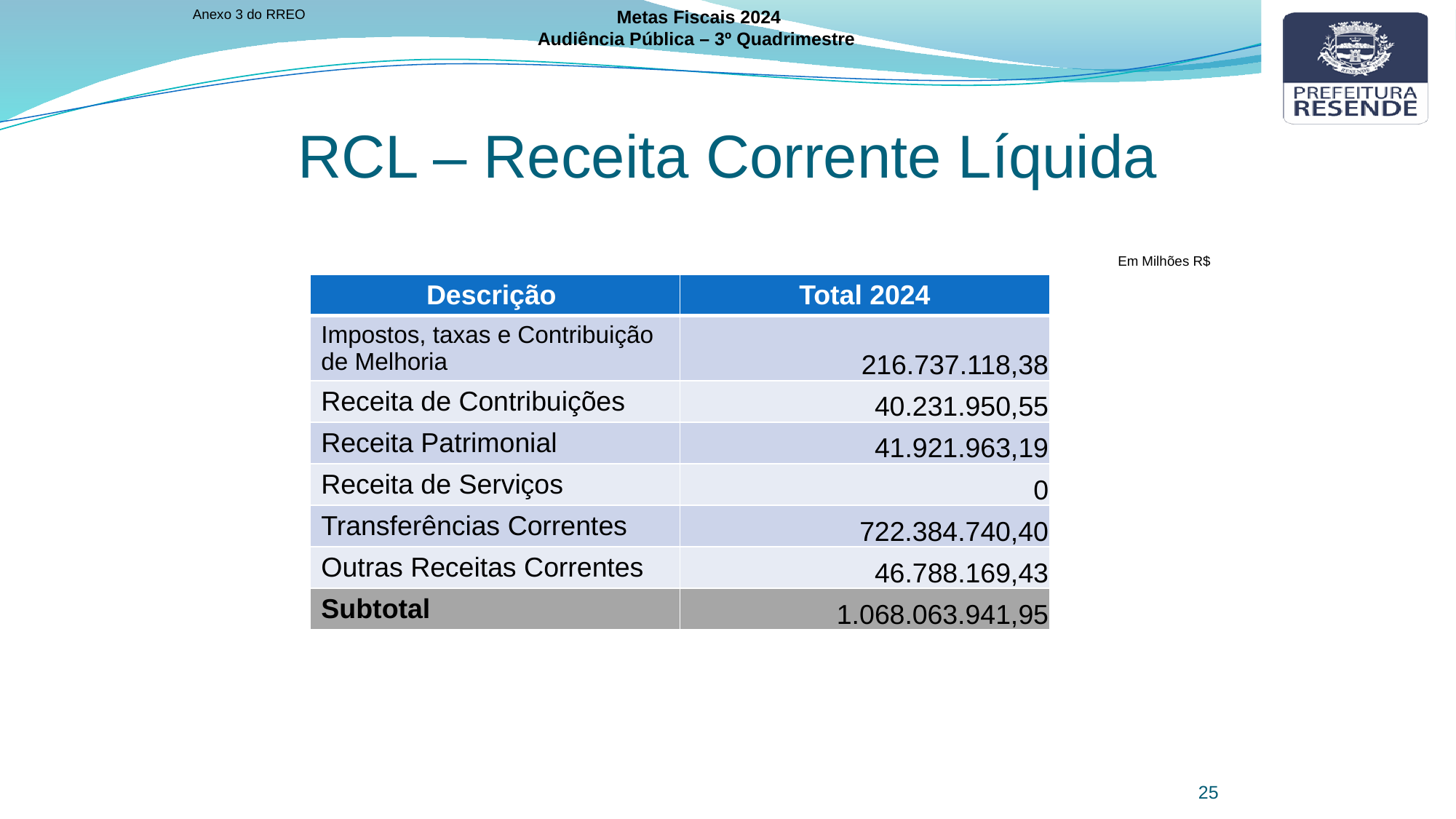

Anexo 3 do RREO
Metas Fiscais 2024
Audiência Pública – 3º Quadrimestre
RCL – Receita Corrente Líquida
Em Milhões R$
| Descrição | Total 2024 |
| --- | --- |
| Impostos, taxas e Contribuição de Melhoria | 216.737.118,38 |
| Receita de Contribuições | 40.231.950,55 |
| Receita Patrimonial | 41.921.963,19 |
| Receita de Serviços | 0 |
| Transferências Correntes | 722.384.740,40 |
| Outras Receitas Correntes | 46.788.169,43 |
| Subtotal | 1.068.063.941,95 |
25